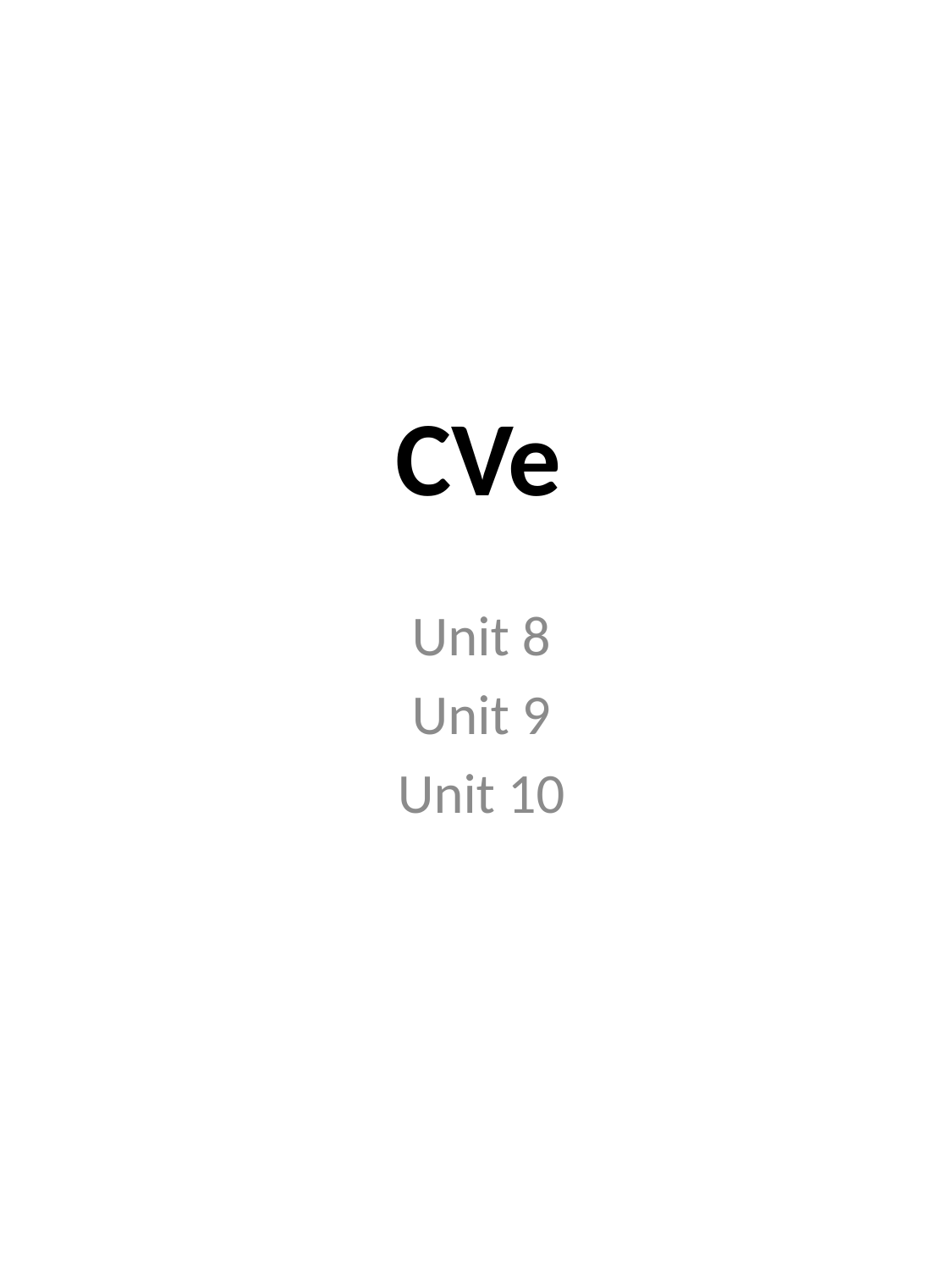

# CVe
Unit 8
Unit 9
Unit 10